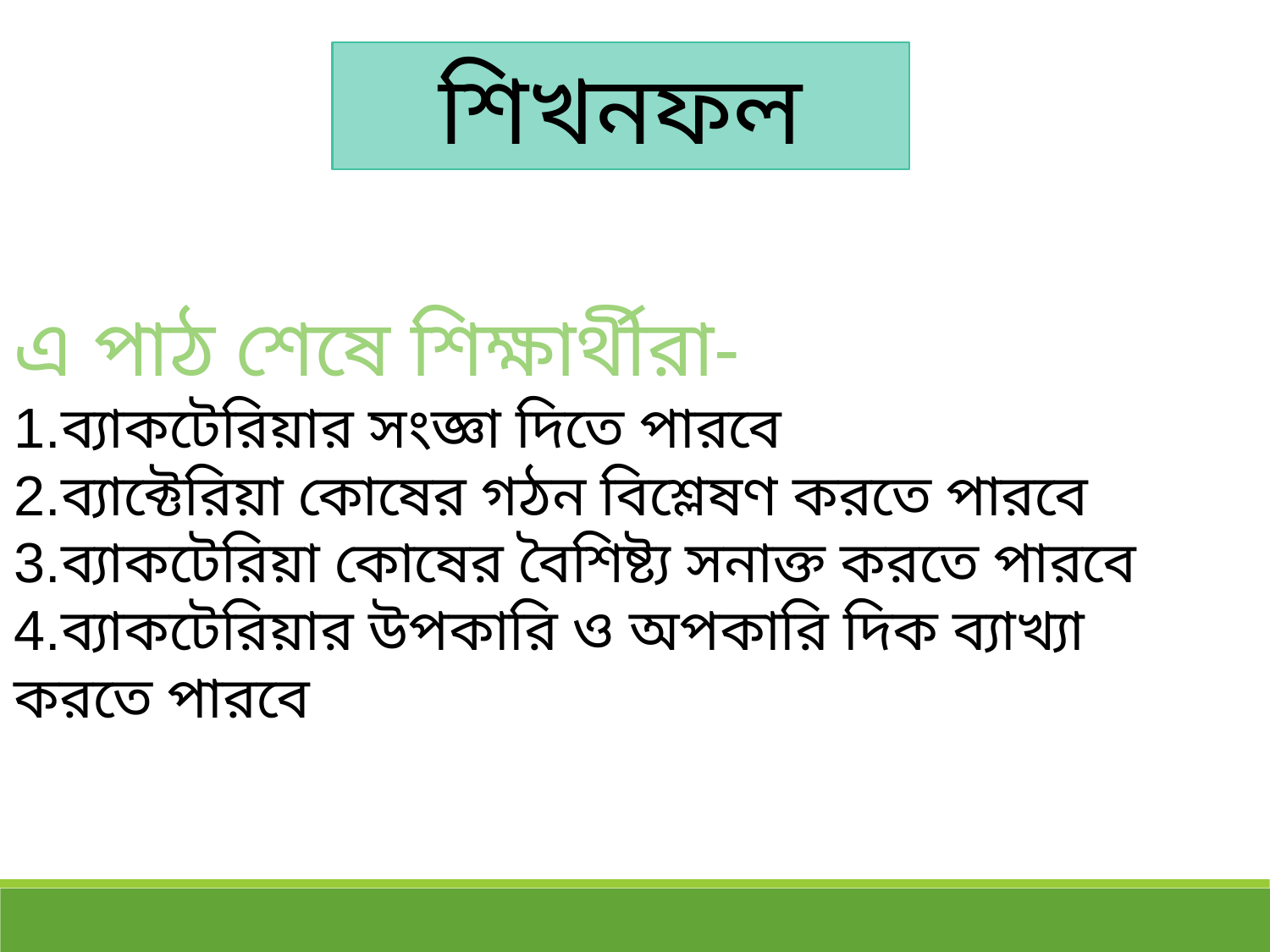

শিখনফল
এ পাঠ শেষে শিক্ষার্থীরা-
1.ব্যাকটেরিয়ার সংজ্ঞা দিতে পারবে
2.ব্যাক্টেরিয়া কোষের গঠন বিশ্লেষণ করতে পারবে
3.ব্যাকটেরিয়া কোষের বৈশিষ্ট্য সনাক্ত করতে পারবে
4.ব্যাকটেরিয়ার উপকারি ও অপকারি দিক ব্যাখ্যা করতে পারবে